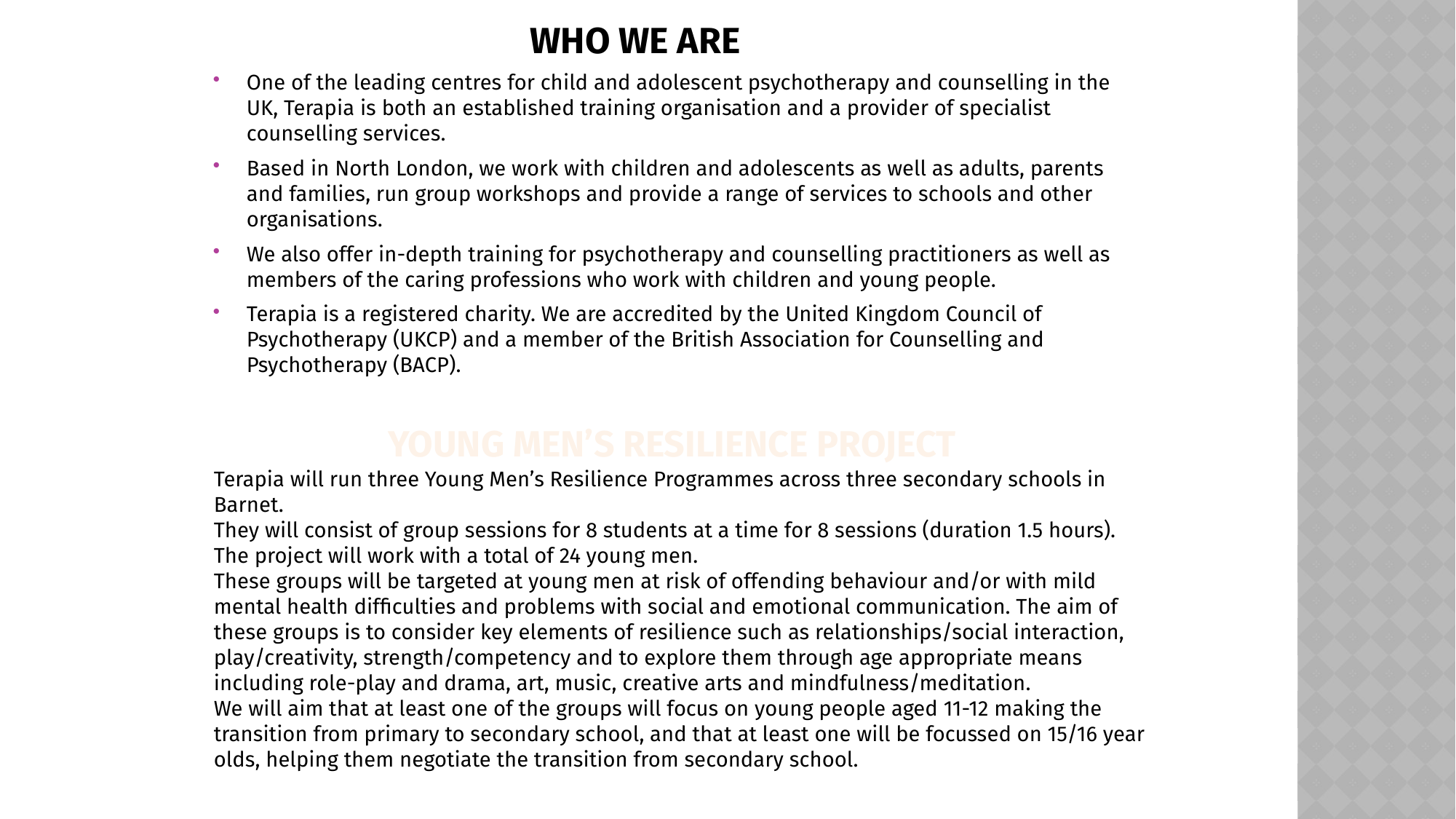

# Who WE ARE
One of the leading centres for child and adolescent psychotherapy and counselling in the UK, Terapia is both an established training organisation and a provider of specialist counselling services.
Based in North London, we work with children and adolescents as well as adults, parents and families, run group workshops and provide a range of services to schools and other organisations.
We also offer in-depth training for psychotherapy and counselling practitioners as well as members of the caring professions who work with children and young people.
Terapia is a registered charity. We are accredited by the United Kingdom Council of Psychotherapy (UKCP) and a member of the British Association for Counselling and Psychotherapy (BACP).
Young men’s resilience project
Terapia will run three Young Men’s Resilience Programmes across three secondary schools in Barnet.
They will consist of group sessions for 8 students at a time for 8 sessions (duration 1.5 hours). The project will work with a total of 24 young men.
These groups will be targeted at young men at risk of offending behaviour and/or with mild mental health difficulties and problems with social and emotional communication. The aim of these groups is to consider key elements of resilience such as relationships/social interaction, play/creativity, strength/competency and to explore them through age appropriate means including role-play and drama, art, music, creative arts and mindfulness/meditation.
We will aim that at least one of the groups will focus on young people aged 11-12 making the transition from primary to secondary school, and that at least one will be focussed on 15/16 year olds, helping them negotiate the transition from secondary school.